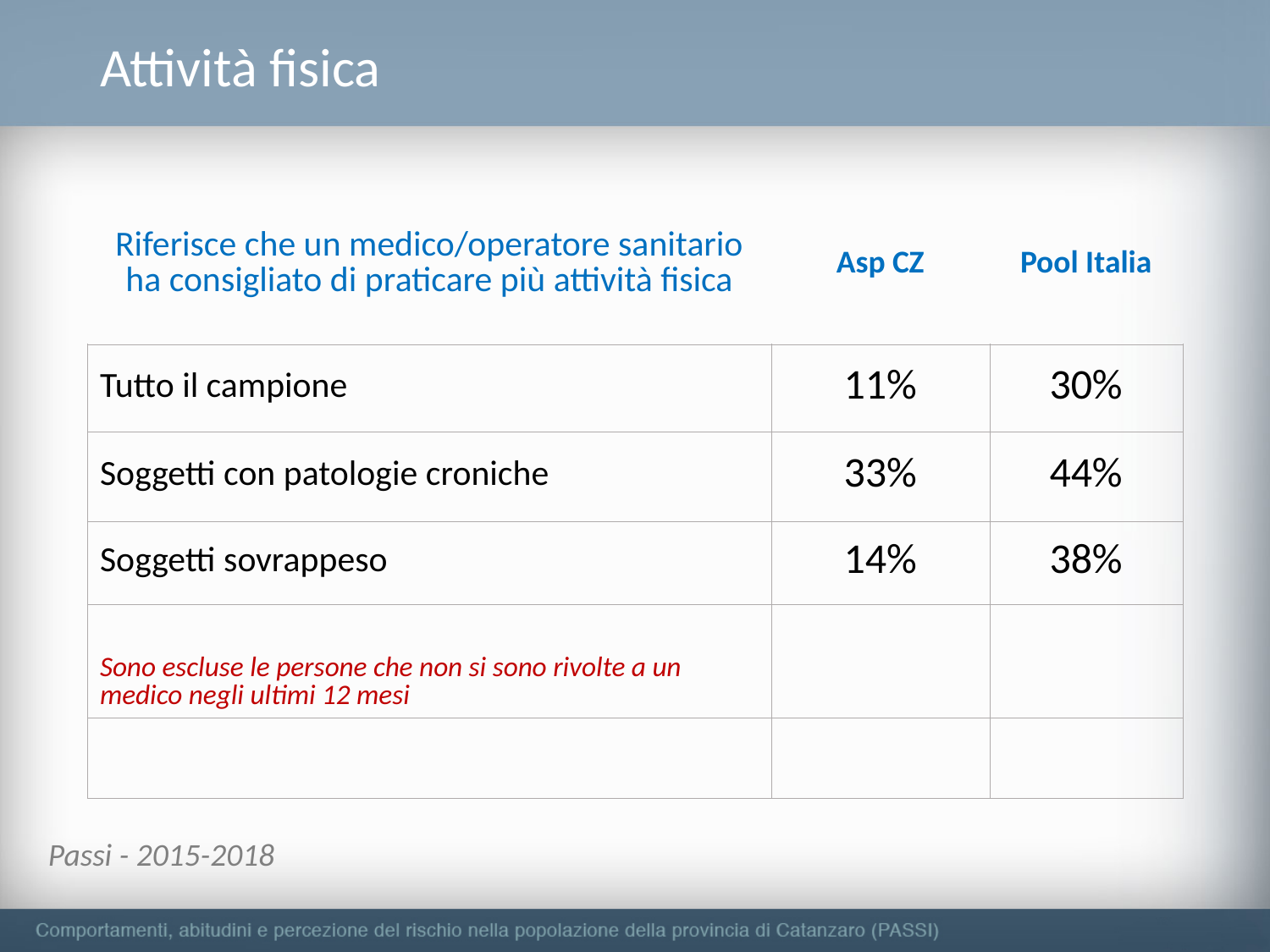

# Attività fisica
| Riferisce che un medico/operatore sanitario ha consigliato di praticare più attività fisica | Asp CZ | Pool Italia |
| --- | --- | --- |
| Tutto il campione | 11% | 30% |
| Soggetti con patologie croniche | 33% | 44% |
| Soggetti sovrappeso | 14% | 38% |
| Sono escluse le persone che non si sono rivolte a un medico negli ultimi 12 mesi |  |  |
|  |  |  |
Passi - 2015-2018